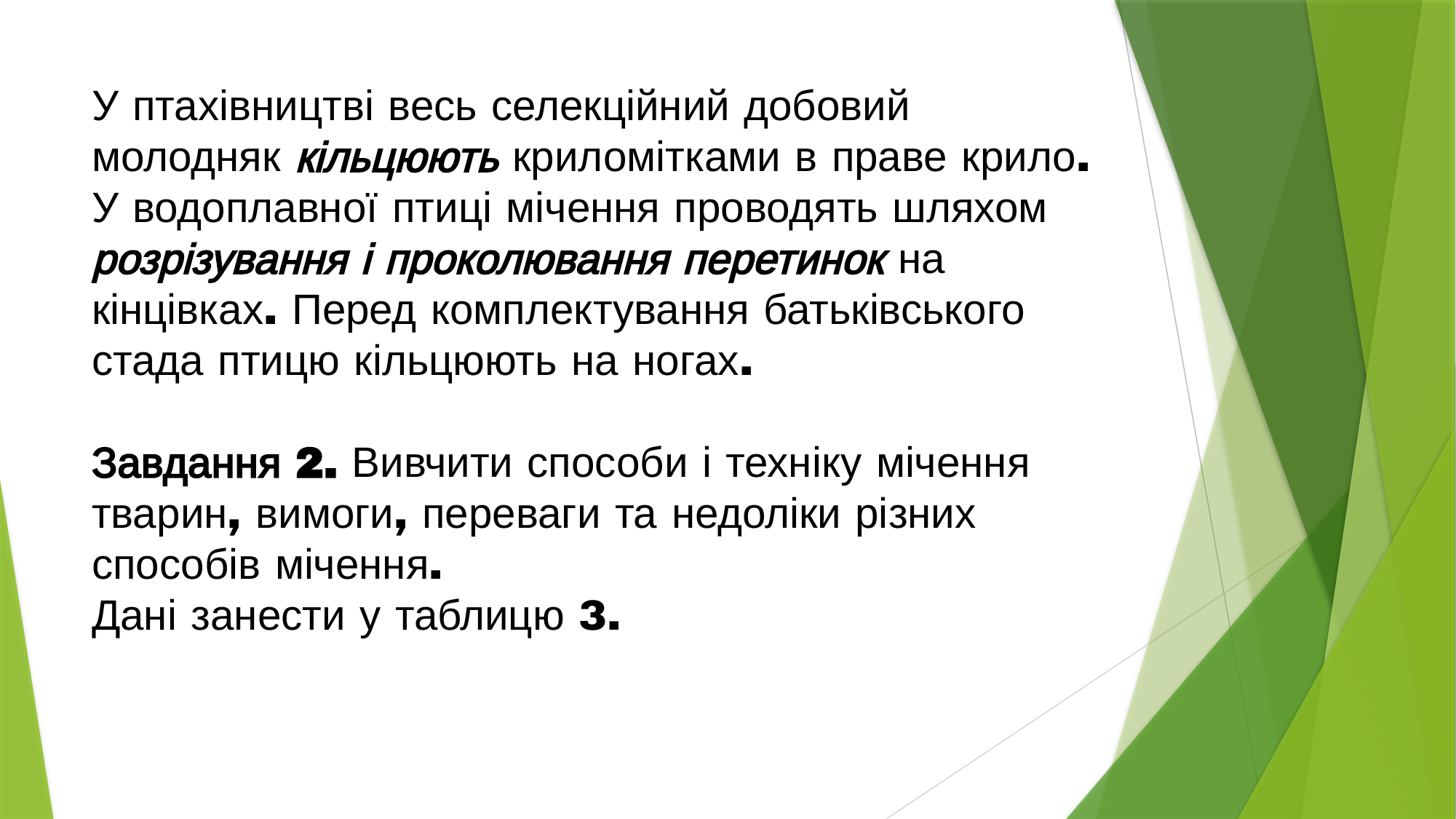

# У птахівництві весь селекційний добовий молодняк кільцюють криломітками в праве крило. У водоплавної птиці мічення проводять шляхом розрізування і проколювання перетинок на кінцівках. Перед комплектування батьківського стада птицю кільцюють на ногах. Завдання 2. Вивчити способи і техніку мічення тварин, вимоги, переваги та недоліки різних способів мічення. Дані занести у таблицю 3.